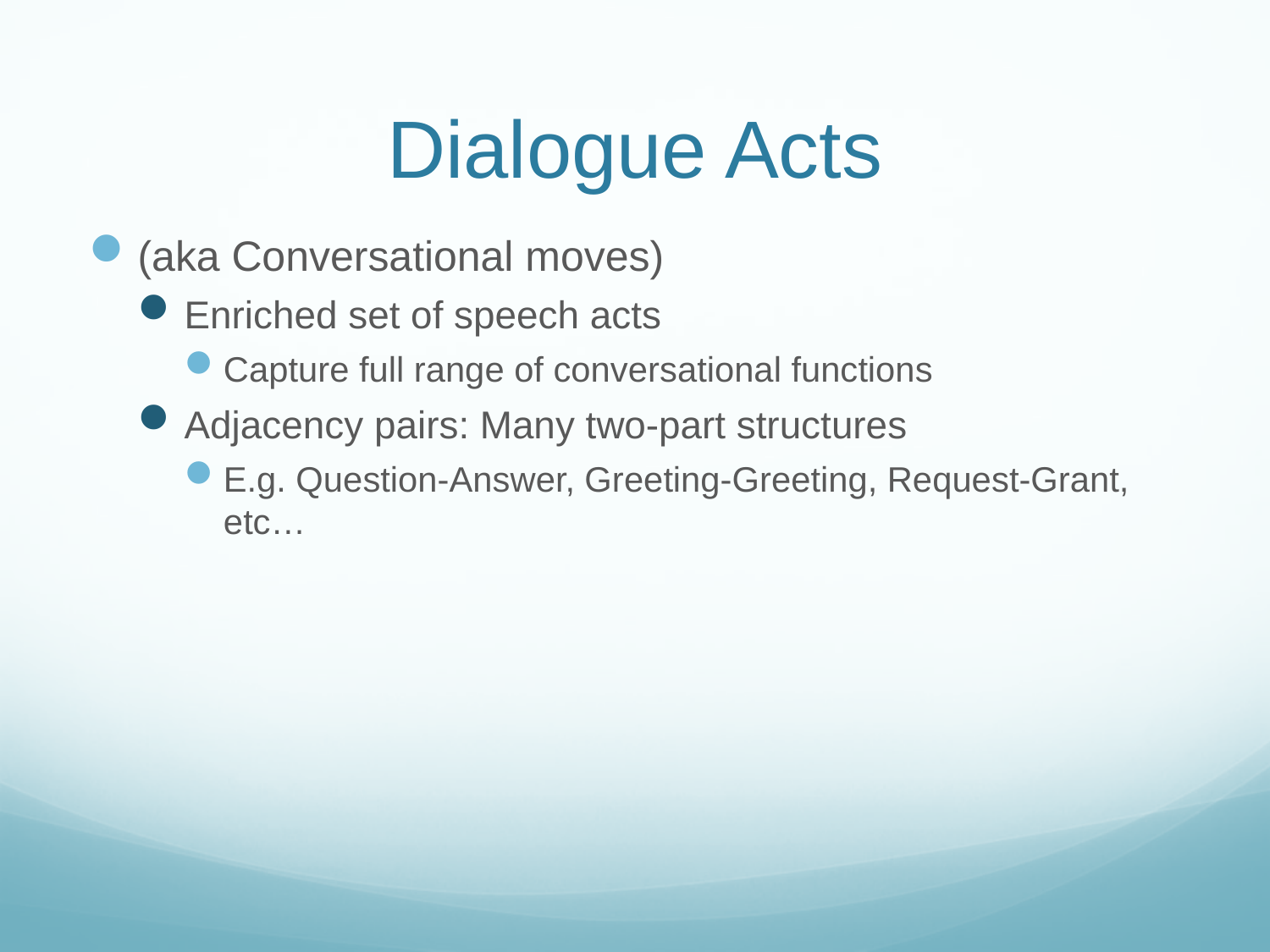

# Dialogue Acts
(aka Conversational moves)
Enriched set of speech acts
Capture full range of conversational functions
Adjacency pairs: Many two-part structures
E.g. Question-Answer, Greeting-Greeting, Request-Grant, etc…